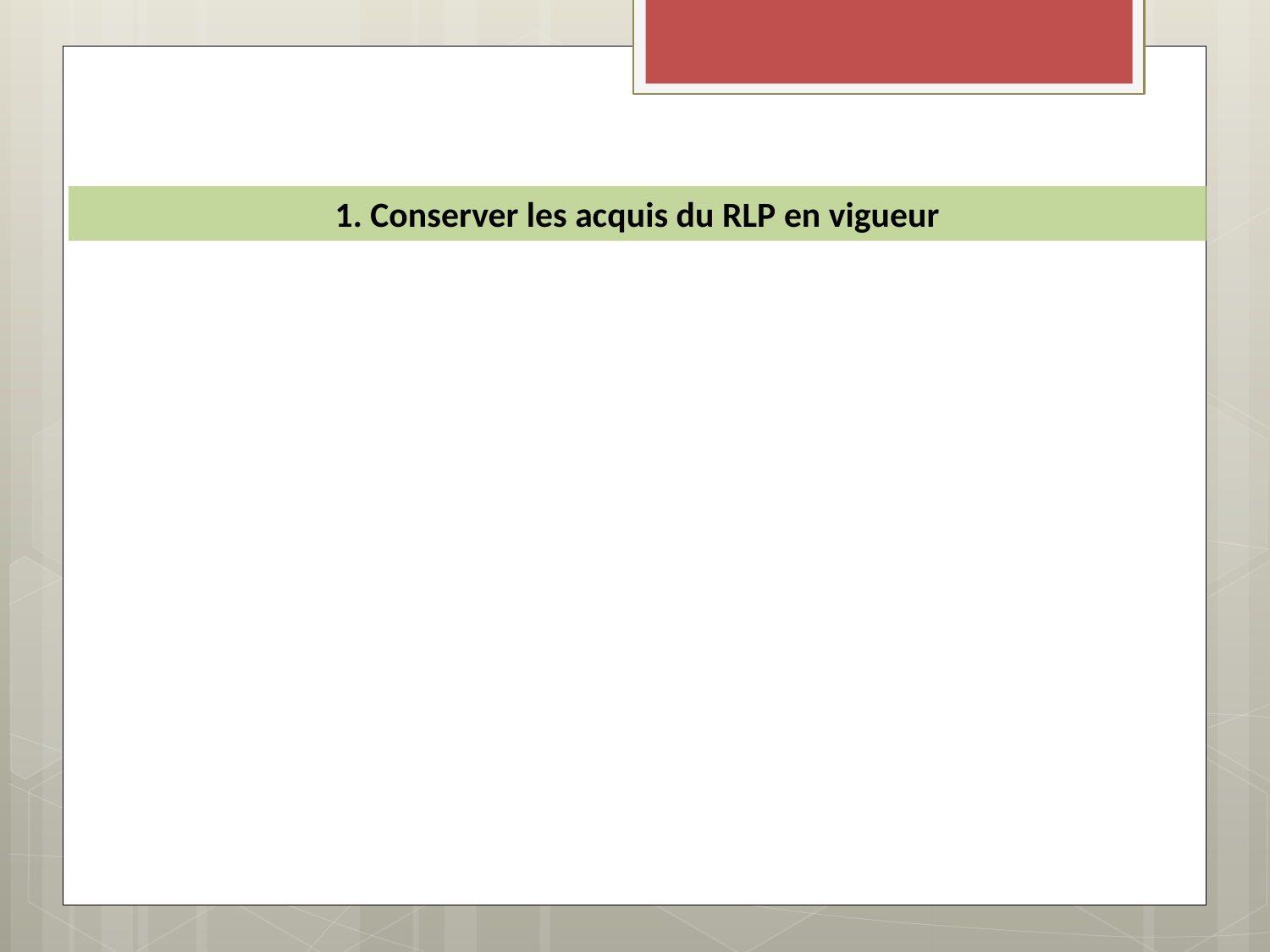

1. Conserver les acquis du RLP en vigueur